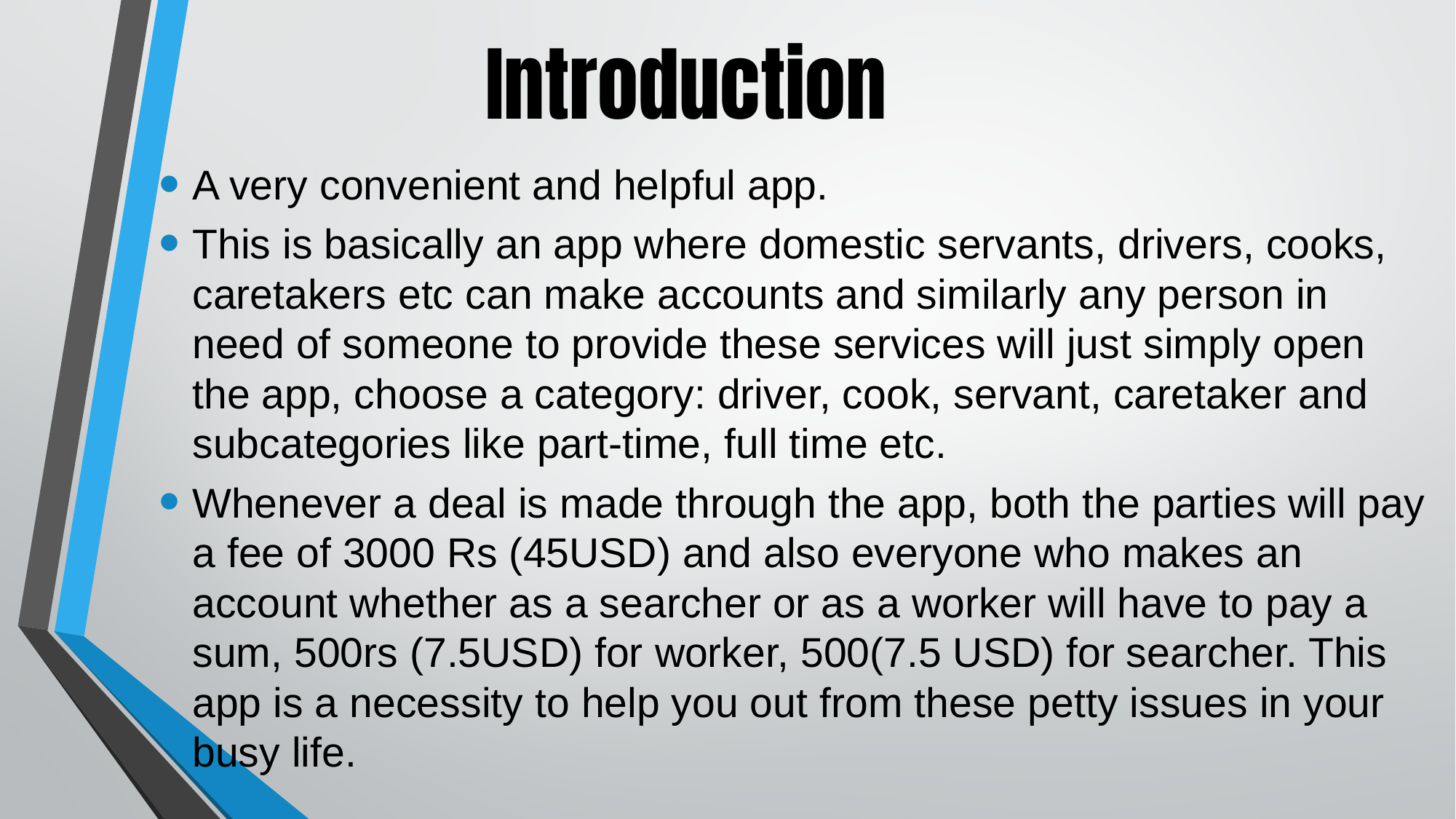

# Introduction
A very convenient and helpful app.
This is basically an app where domestic servants, drivers, cooks, caretakers etc can make accounts and similarly any person in need of someone to provide these services will just simply open the app, choose a category: driver, cook, servant, caretaker and subcategories like part-time, full time etc.
Whenever a deal is made through the app, both the parties will pay a fee of 3000 Rs (45USD) and also everyone who makes an account whether as a searcher or as a worker will have to pay a sum, 500rs (7.5USD) for worker, 500(7.5 USD) for searcher. This app is a necessity to help you out from these petty issues in your busy life.